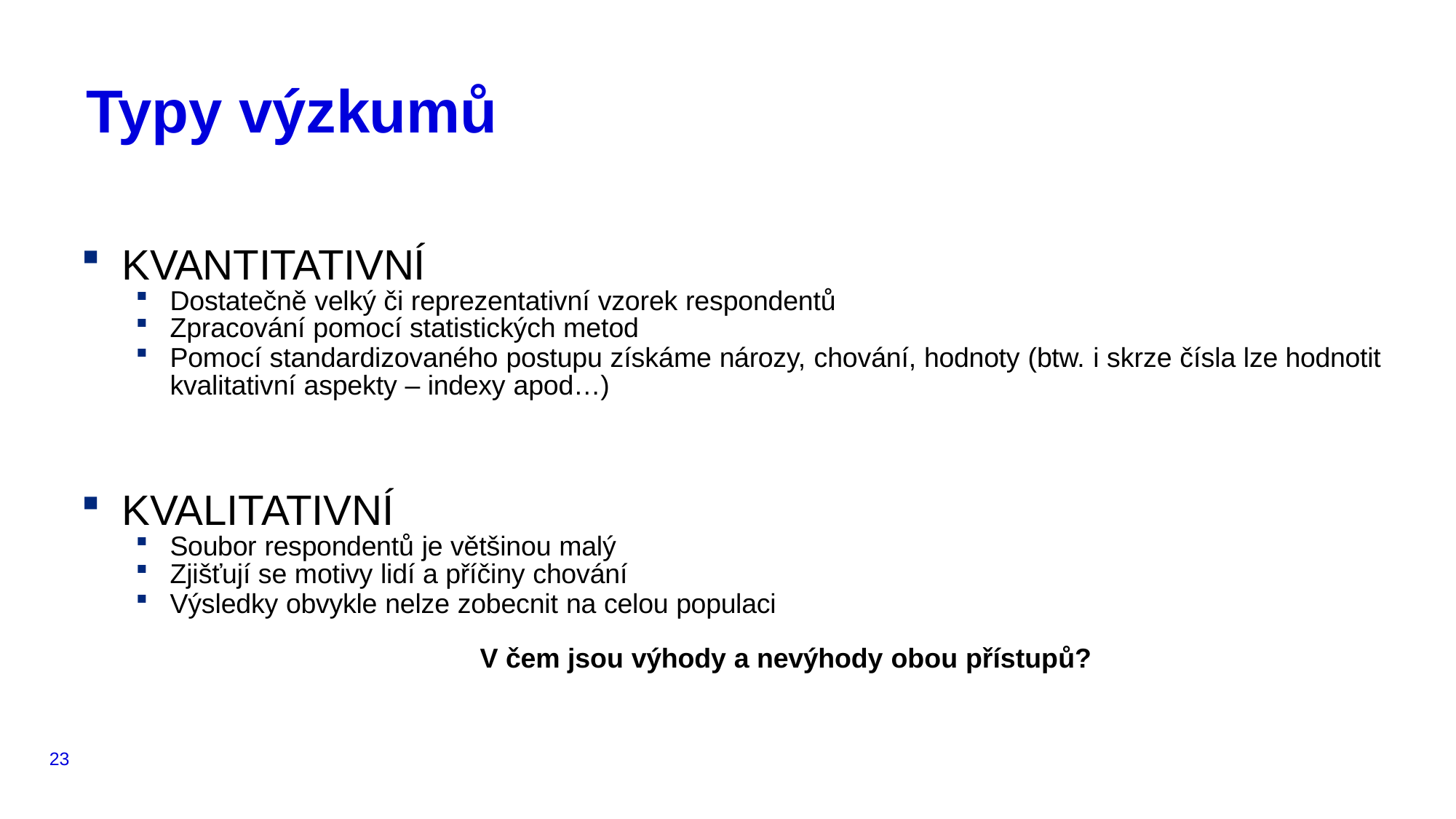

# Typy výzkumů
KVANTITATIVNÍ
Dostatečně velký či reprezentativní vzorek respondentů
Zpracování pomocí statistických metod
Pomocí standardizovaného postupu získáme nározy, chování, hodnoty (btw. i skrze čísla lze hodnotit  kvalitativní aspekty – indexy apod…)

KVALITATIVNÍ
Soubor respondentů je většinou malý
Zjišťují se motivy lidí a příčiny chování
Výsledky obvykle nelze zobecnit na celou populaci
V čem jsou výhody a nevýhody obou přístupů?
23